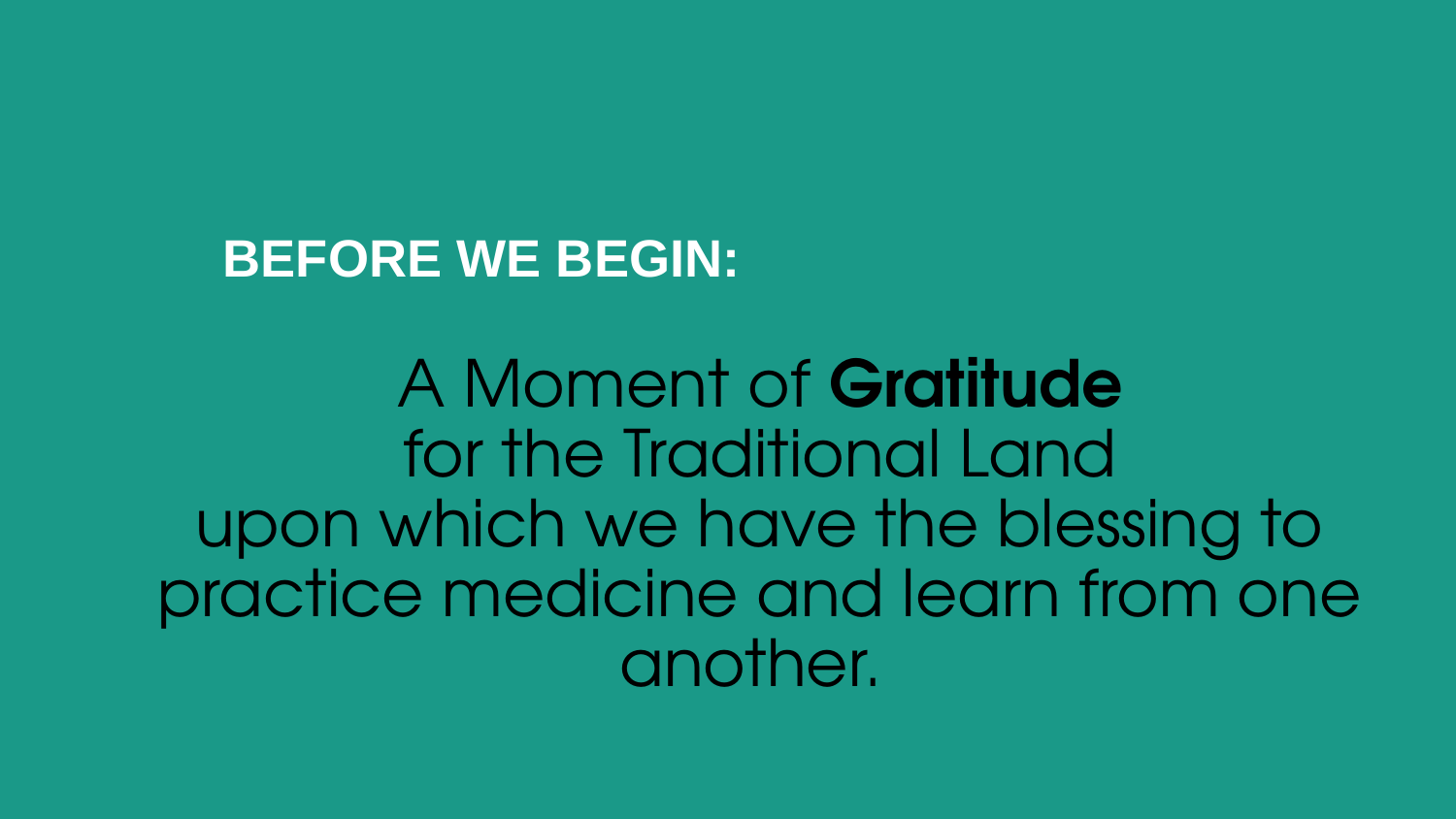

# BEFORE WE BEGIN:
A Moment of Gratitude
for the Traditional Land
upon which we have the blessing to practice medicine and learn from one another.